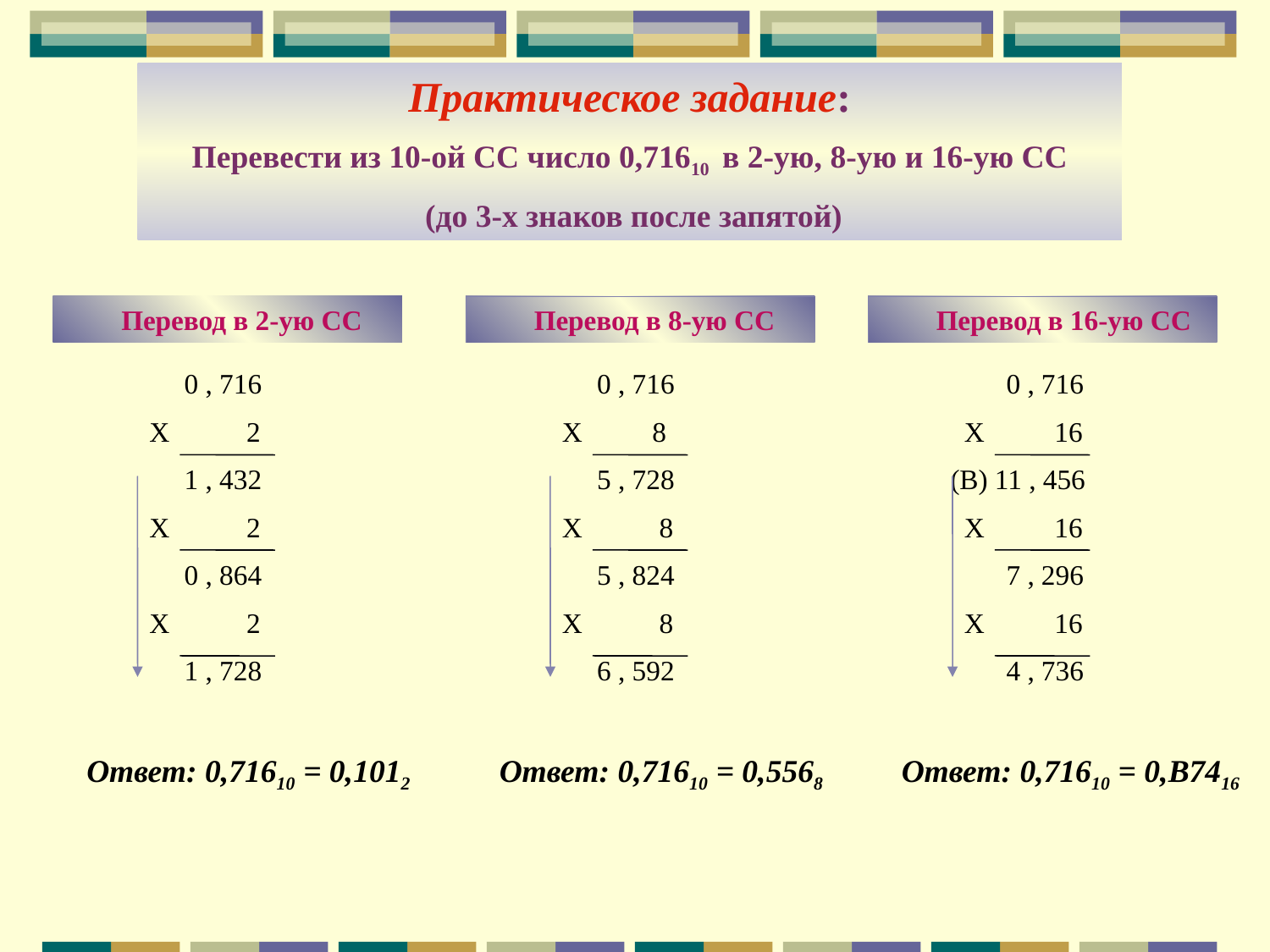

Практическое задание:
Перевести из 10-ой СС число 0,71610  в 2-ую, 8-ую и 16-ую СС
 (до 3-х знаков после запятой)
        Перевод в 2-ую СС
              0 , 716
         Х           2
              1 , 432
         Х           2
              0 , 864
         Х           2
              1 , 728

Ответ: 0,71610 = 0,1012

        Перевод в 8-ую СС
              0 , 716
         Х          8
              5 , 728
         Х           8
              5 , 824
         Х           8
              6 , 592

Ответ: 0,71610 = 0,5568

        Перевод в 16-ую СС
               0 , 716
         Х          16
       (В) 11 , 456
         Х          16
               7 , 296
         Х          16
               4 , 736

Ответ: 0,71610 = 0,В7416